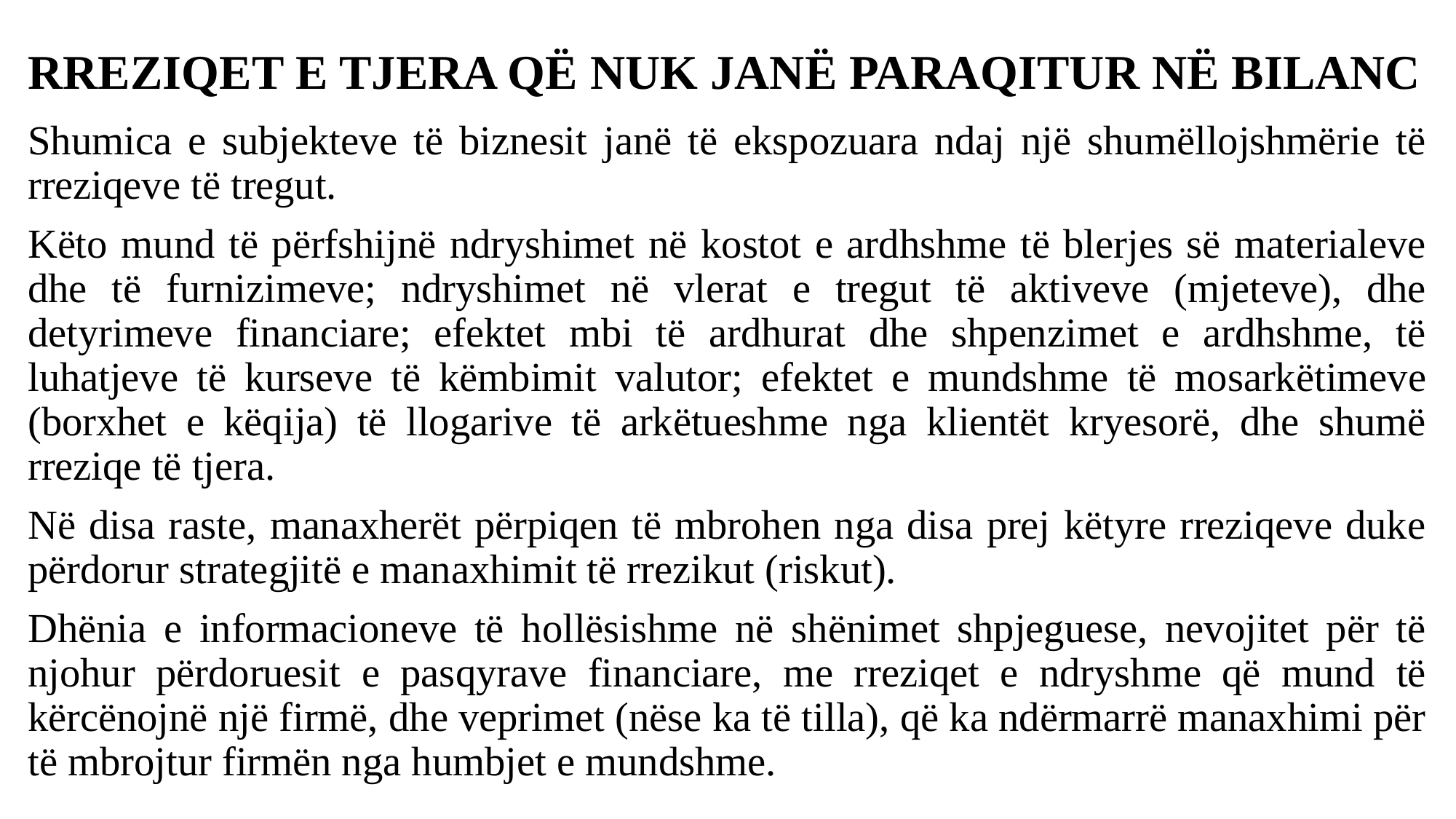

# RREZIQET E TJERA QË NUK JANË PARAQITUR NË BILANC
Shumica e subjekteve të biznesit janë të ekspozuara ndaj një shumëllojshmërie të rreziqeve të tregut.
Këto mund të përfshijnë ndryshimet në kostot e ardhshme të blerjes së materialeve dhe të furnizimeve; ndryshimet në vlerat e tregut të aktiveve (mjeteve), dhe detyrimeve financiare; efektet mbi të ardhurat dhe shpenzimet e ardhshme, të luhatjeve të kurseve të këmbimit valutor; efektet e mundshme të mosarkëtimeve (borxhet e këqija) të llogarive të arkëtueshme nga klientët kryesorë, dhe shumë rreziqe të tjera.
Në disa raste, manaxherët përpiqen të mbrohen nga disa prej këtyre rreziqeve duke përdorur strategjitë e manaxhimit të rrezikut (riskut).
Dhënia e informacioneve të hollësishme në shënimet shpjeguese, nevojitet për të njohur përdoruesit e pasqyrave financiare, me rreziqet e ndryshme që mund të kërcënojnë një firmë, dhe veprimet (nëse ka të tilla), që ka ndërmarrë manaxhimi për të mbrojtur firmën nga humbjet e mundshme.